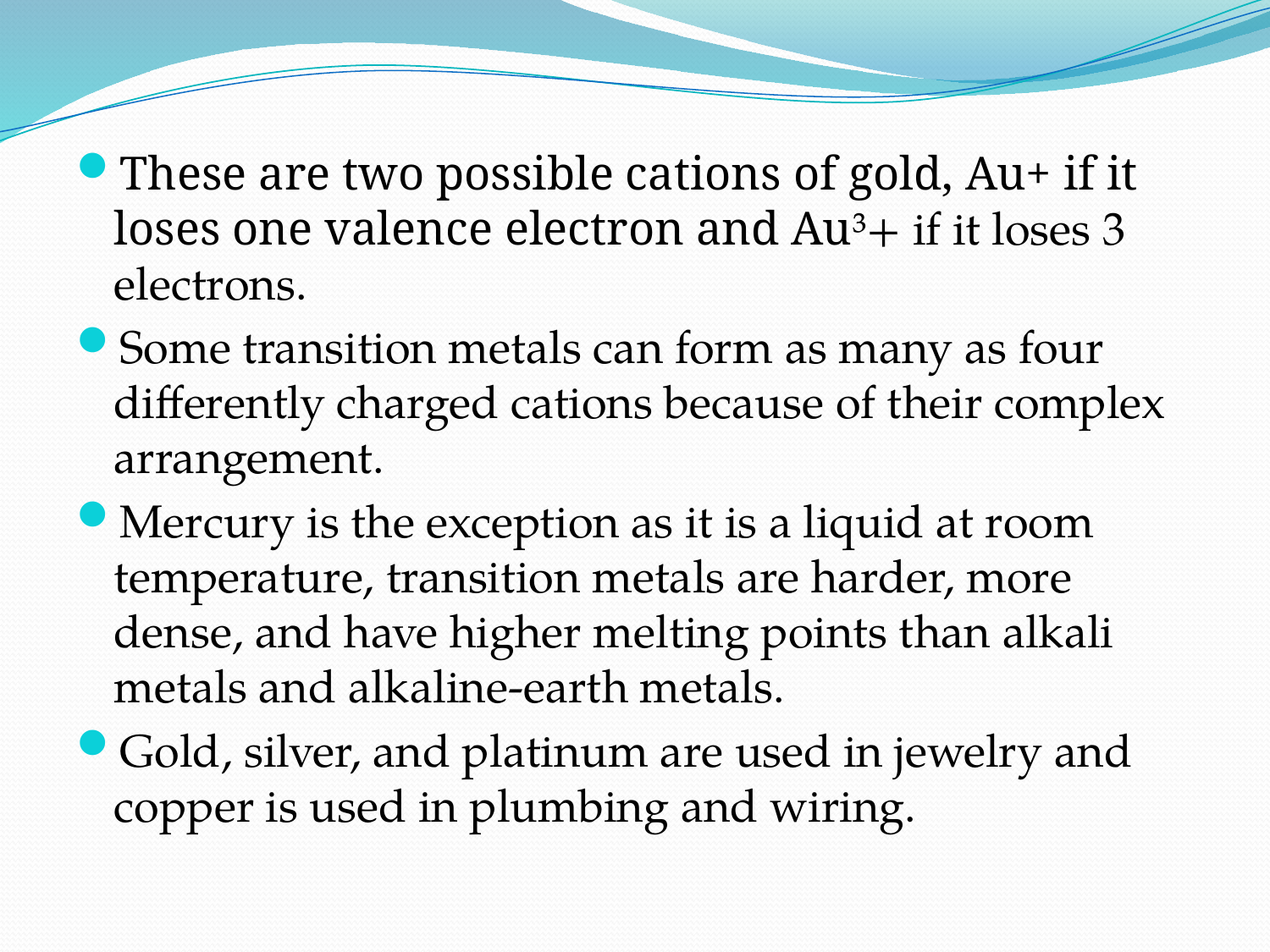

These are two possible cations of gold, Au+ if it loses one valence electron and Au³+ if it loses 3 electrons.
Some transition metals can form as many as four differently charged cations because of their complex arrangement.
Mercury is the exception as it is a liquid at room temperature, transition metals are harder, more dense, and have higher melting points than alkali metals and alkaline-earth metals.
Gold, silver, and platinum are used in jewelry and copper is used in plumbing and wiring.